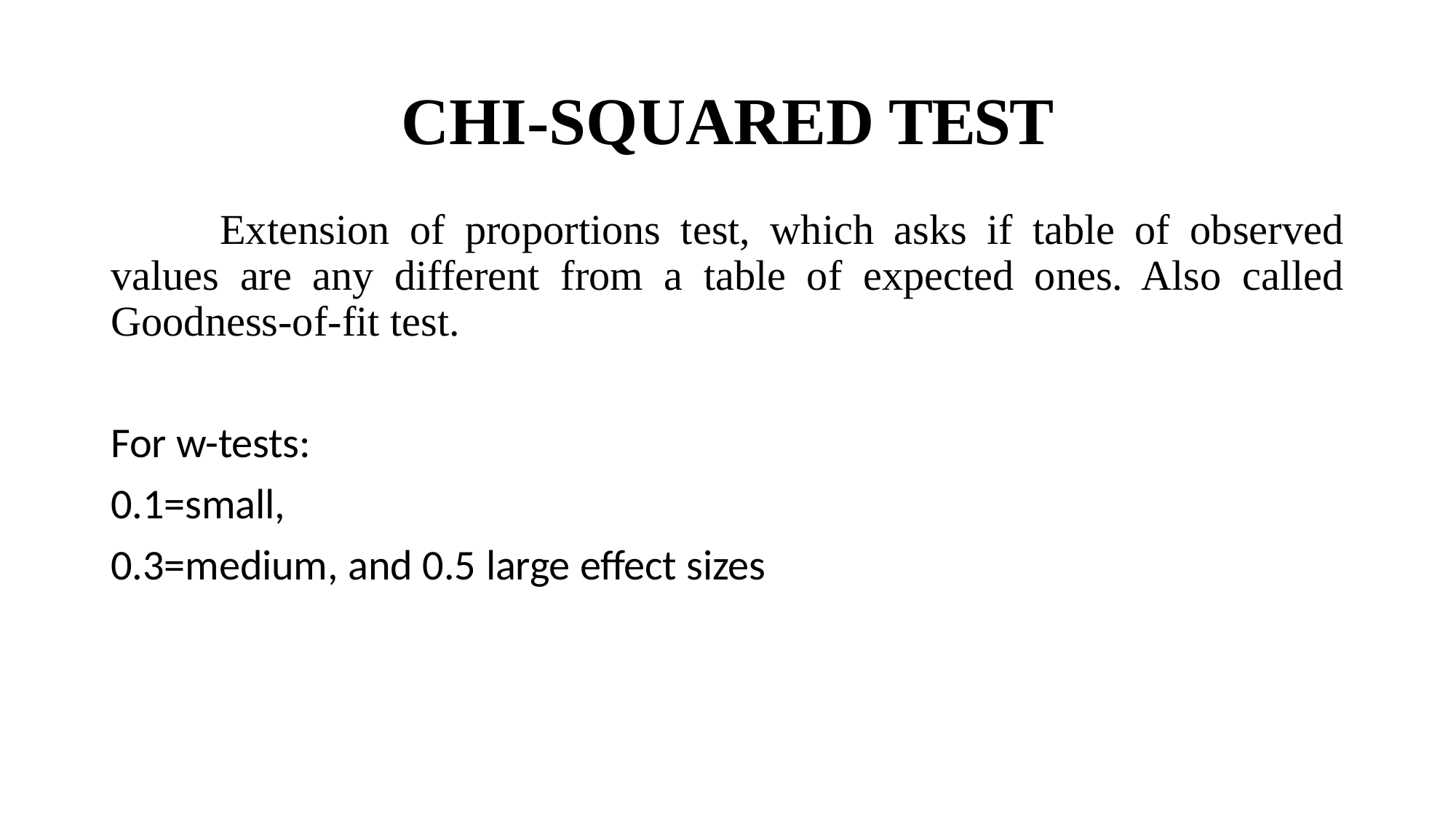

# CHI-SQUARED TEST
	Extension of proportions test, which asks if table of observed values are any different from a table of expected ones. Also called Goodness-of-fit test.

For w-tests:
0.1=small,
0.3=medium, and 0.5 large effect sizes